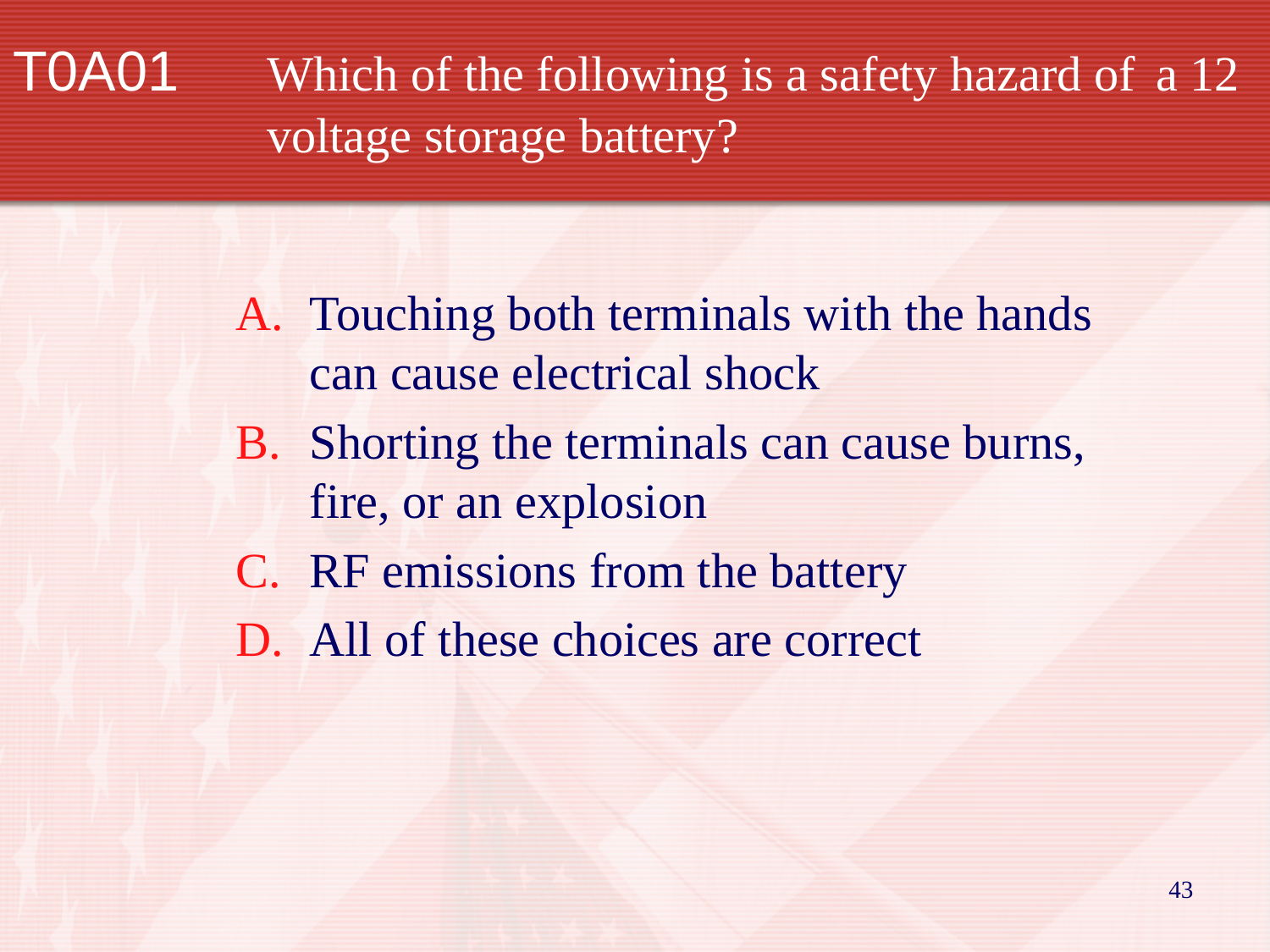

# T0A01		Which of the following is a safety hazard of 	a 12 		voltage storage battery?
Touching both terminals with the hands can cause electrical shock
Shorting the terminals can cause burns, fire, or an explosion
RF emissions from the battery
All of these choices are correct
43